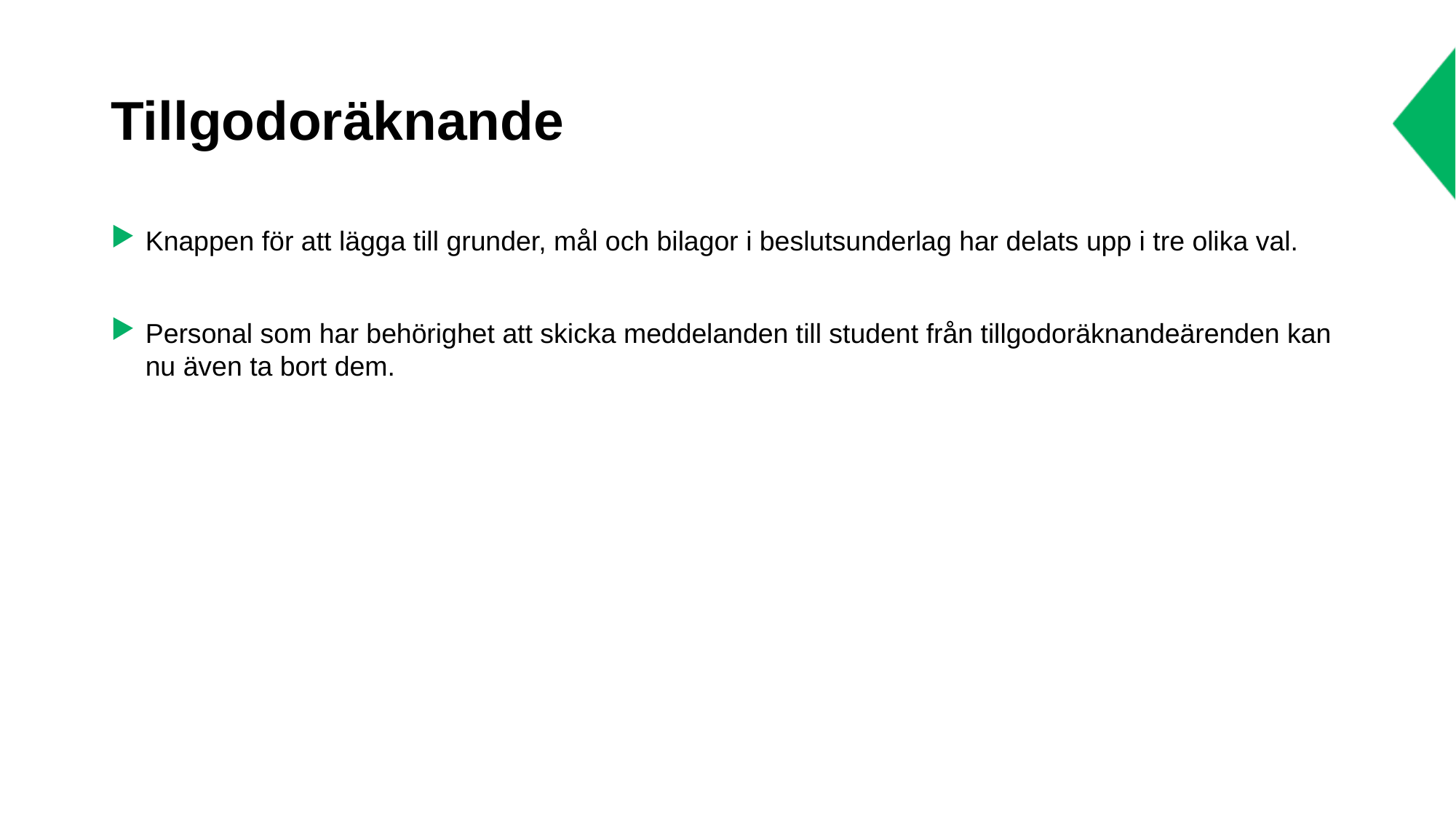

# Tillgodoräknande
Knappen för att lägga till grunder, mål och bilagor i beslutsunderlag har delats upp i tre olika val.
Personal som har behörighet att skicka meddelanden till student från tillgodoräknandeärenden kan nu även ta bort dem.